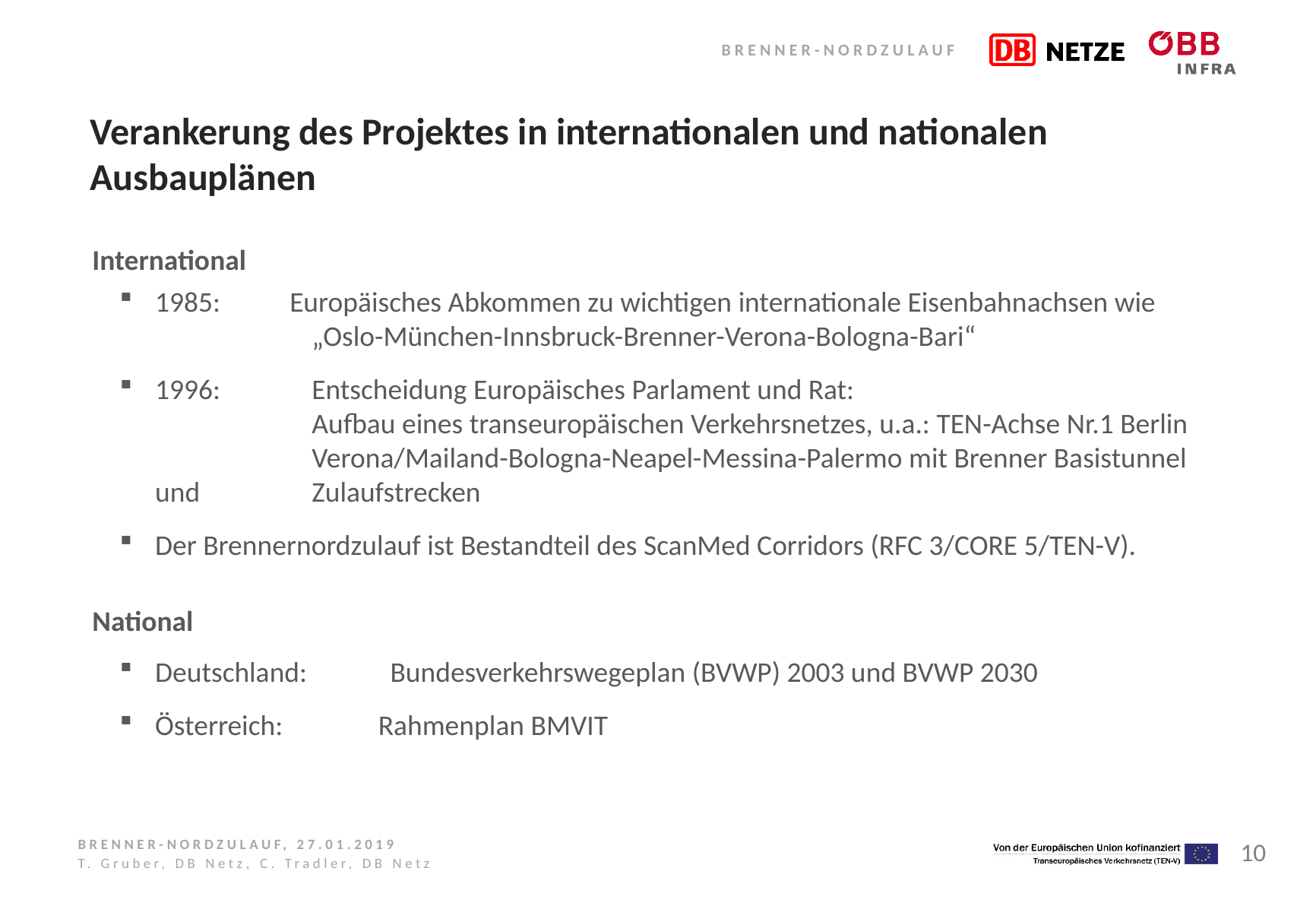

# Verankerung des Projektes in internationalen und nationalen Ausbauplänen
International
1985: 	Europäisches Abkommen zu wichtigen internationale Eisenbahnachsen wie
		„Oslo-München-Innsbruck-Brenner-Verona-Bologna-Bari“
1996: 	Entscheidung Europäisches Parlament und Rat:
	Aufbau eines transeuropäischen Verkehrsnetzes, u.a.: TEN-Achse Nr.1 Berlin 	Verona/Mailand-Bologna-Neapel-Messina-Palermo mit Brenner Basistunnel und 	Zulaufstrecken
Der Brennernordzulauf ist Bestandteil des ScanMed Corridors (RFC 3/CORE 5/TEN-V).
National
Deutschland: 	Bundesverkehrswegeplan (BVWP) 2003 und BVWP 2030
Österreich:		Rahmenplan BMVIT